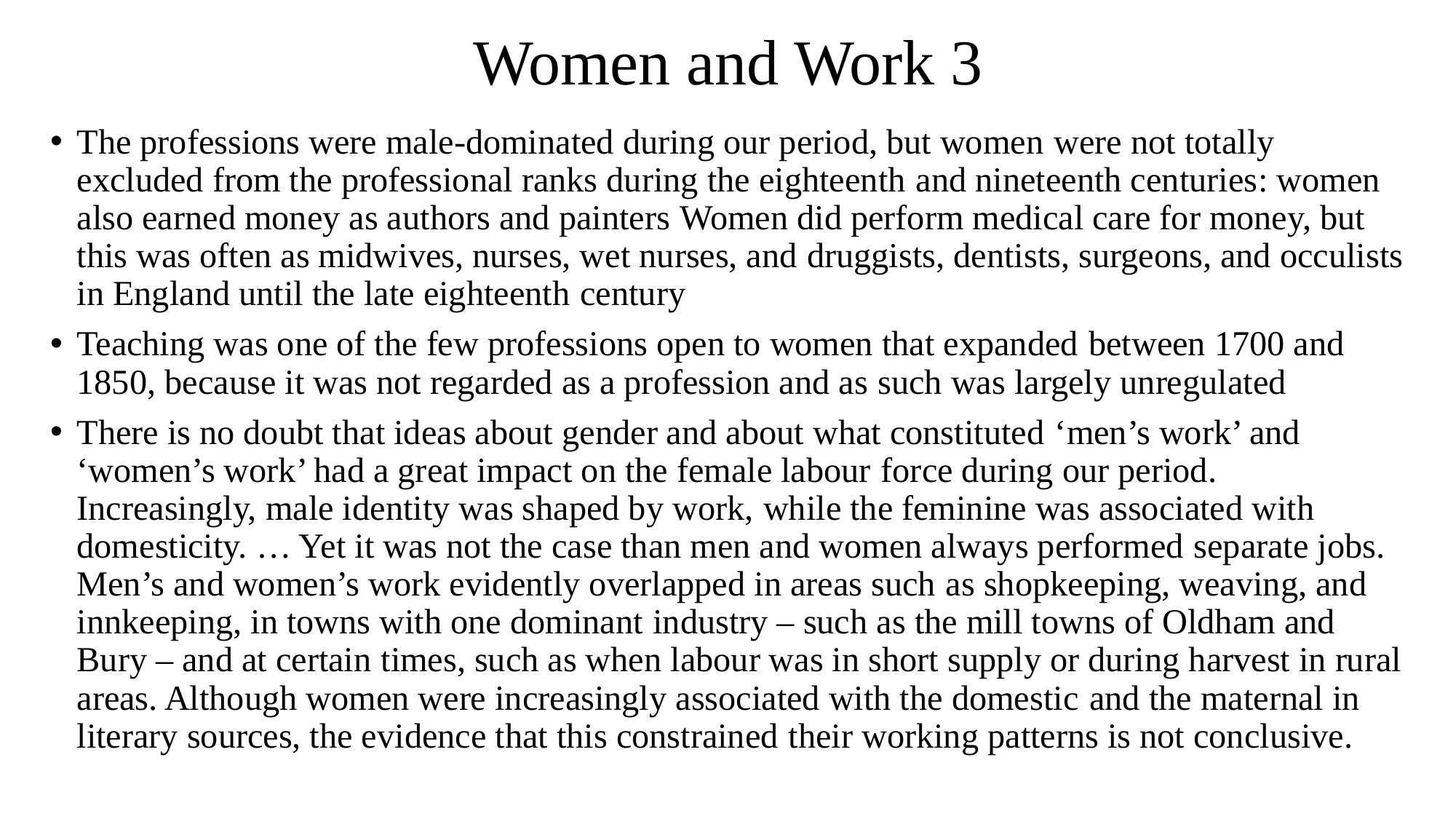

# Women and Work 3
The professions were male-dominated during our period, but women were not totally excluded from the professional ranks during the eighteenth and nineteenth centuries: women also earned money as authors and painters Women did perform medical care for money, but this was often as midwives, nurses, wet nurses, and druggists, dentists, surgeons, and occulists in England until the late eighteenth century
Teaching was one of the few professions open to women that expanded between 1700 and 1850, because it was not regarded as a profession and as such was largely unregulated
There is no doubt that ideas about gender and about what constituted ‘men’s work’ and ‘women’s work’ had a great impact on the female labour force during our period. Increasingly, male identity was shaped by work, while the feminine was associated with domesticity. … Yet it was not the case than men and women always performed separate jobs. Men’s and women’s work evidently overlapped in areas such as shopkeeping, weaving, and innkeeping, in towns with one dominant industry – such as the mill towns of Oldham and Bury – and at certain times, such as when labour was in short supply or during harvest in rural areas. Although women were increasingly associated with the domestic and the maternal in literary sources, the evidence that this constrained their working patterns is not conclusive.